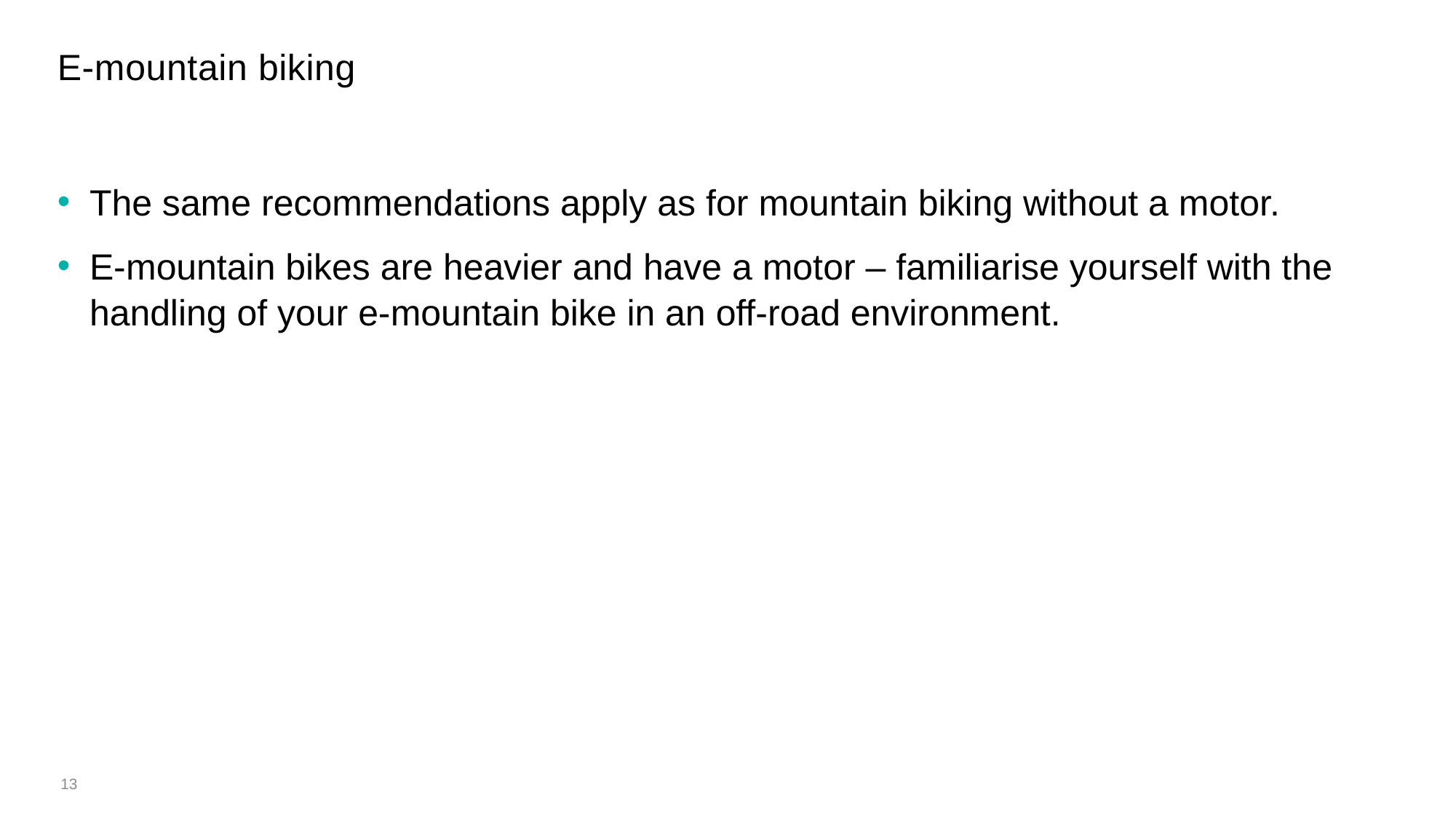

# E-mountain biking
The same recommendations apply as for mountain biking without a motor.
E-mountain bikes are heavier and have a motor – familiarise yourself with the handling of your e-mountain bike in an off-road environment.
13